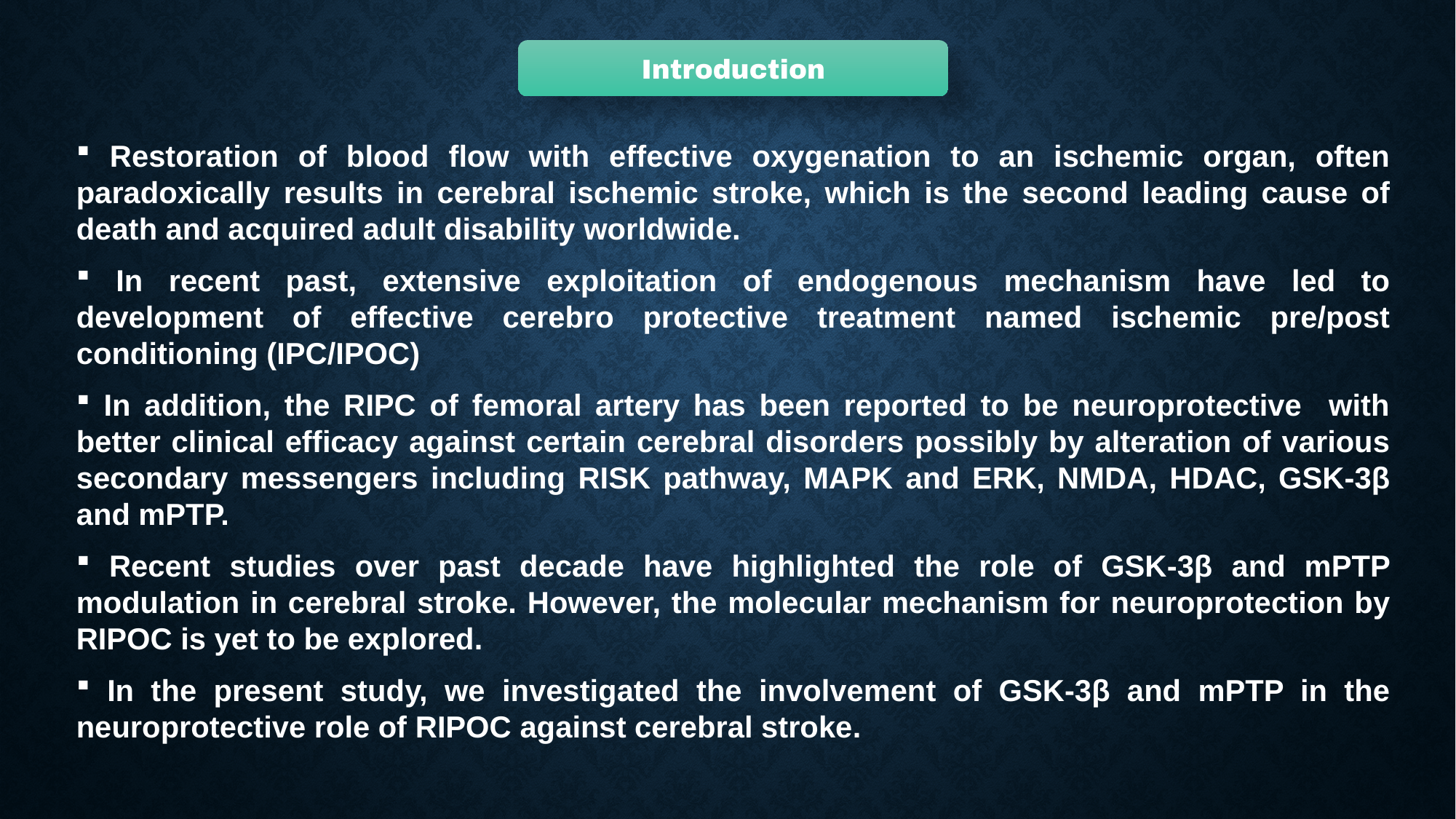

Introduction
 Restoration of blood flow with effective oxygenation to an ischemic organ, often paradoxically results in cerebral ischemic stroke, which is the second leading cause of death and acquired adult disability worldwide.
 In recent past, extensive exploitation of endogenous mechanism have led to development of effective cerebro protective treatment named ischemic pre/post conditioning (IPC/IPOC)
 In addition, the RIPC of femoral artery has been reported to be neuroprotective  with better clinical efficacy against certain cerebral disorders possibly by alteration of various secondary messengers including RISK pathway, MAPK and ERK, NMDA, HDAC, GSK-3β and mPTP.
 Recent studies over past decade have highlighted the role of GSK-3β and mPTP modulation in cerebral stroke. However, the molecular mechanism for neuroprotection by RIPOC is yet to be explored.
 In the present study, we investigated the involvement of GSK-3β and mPTP in the neuroprotective role of RIPOC against cerebral stroke.